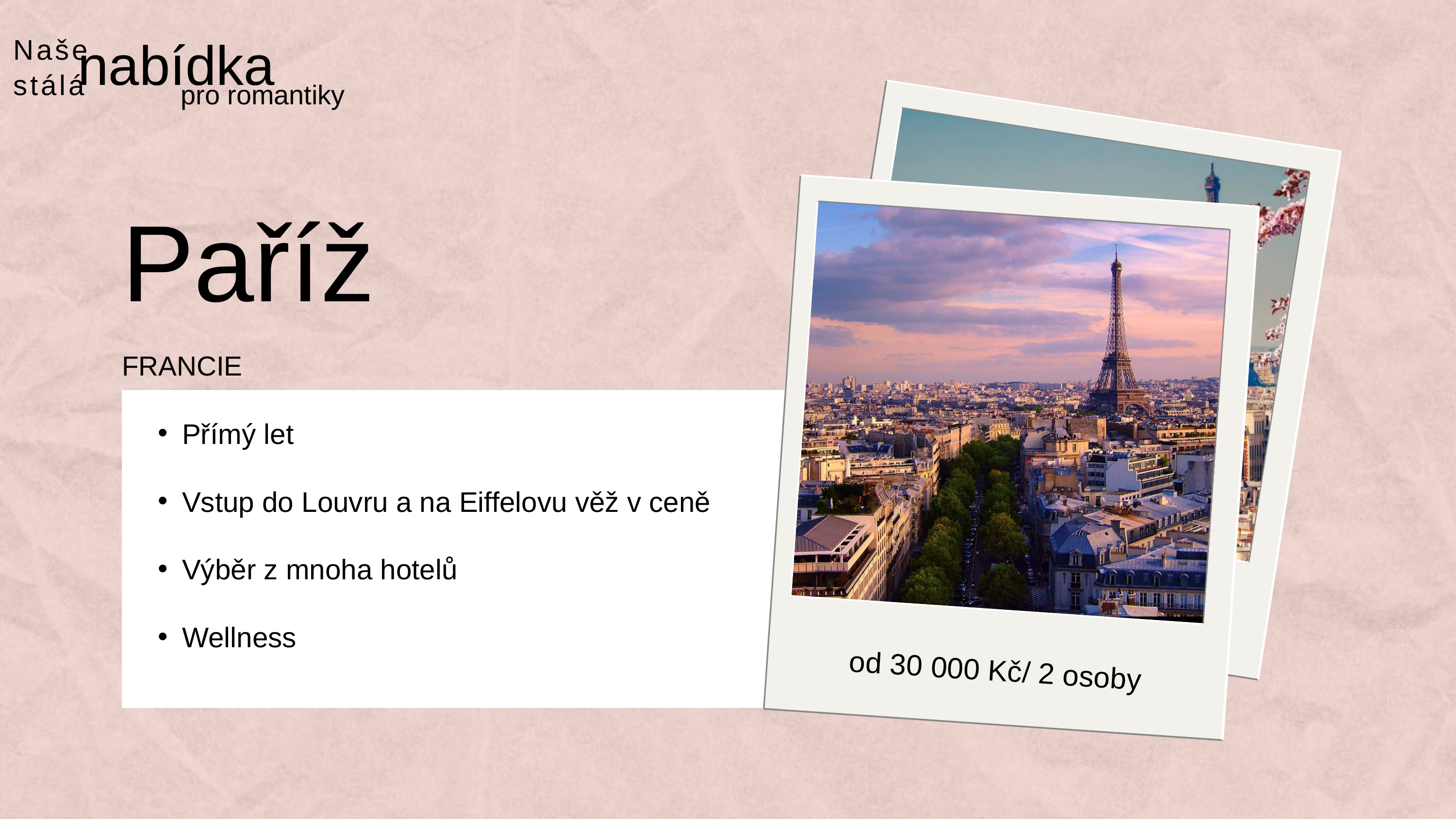

nabídka
Naše stálá
pro romantiky

Paříž

FRANCIE

Přímý let

Vstup do Louvru a na Eiffelovu věž v ceně

Výběr z mnoha hotelů

Wellness

od 30 000 Kč/ 2 osoby